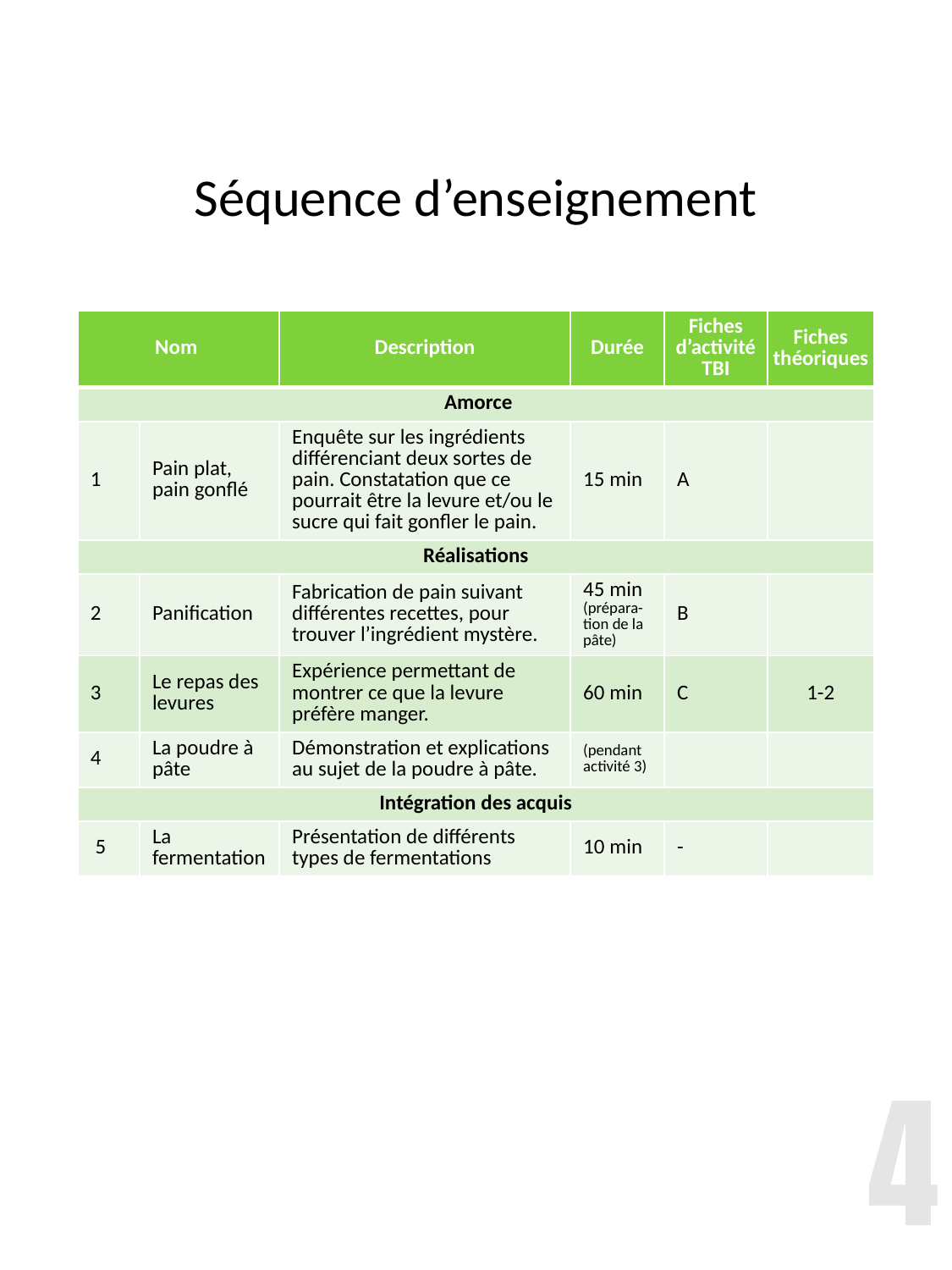

# Séquence d’enseignement
| Nom |  | Description | Durée | Fiches d’activité TBI | Fiches théoriques |
| --- | --- | --- | --- | --- | --- |
| Amorce |  |  |  |  |  |
| 1 | Pain plat, pain gonflé | Enquête sur les ingrédients différenciant deux sortes de pain. Constatation que ce pourrait être la levure et/ou le sucre qui fait gonfler le pain. | 15 min | A |  |
| Réalisations |  |  |  |  |  |
| 2 | Panification | Fabrication de pain suivant différentes recettes, pour trouver l’ingrédient mystère. | 45 min (prépara-tion de la pâte) | B |  |
| 3 | Le repas des levures | Expérience permettant de montrer ce que la levure préfère manger. | 60 min | C | 1-2 |
| 4 | La poudre à pâte | Démonstration et explications au sujet de la poudre à pâte. | (pendant activité 3) |  |  |
| Intégration des acquis |  |  |  |  |  |
| 5 | La fermentation | Présentation de différents types de fermentations | 10 min | - |  |
4